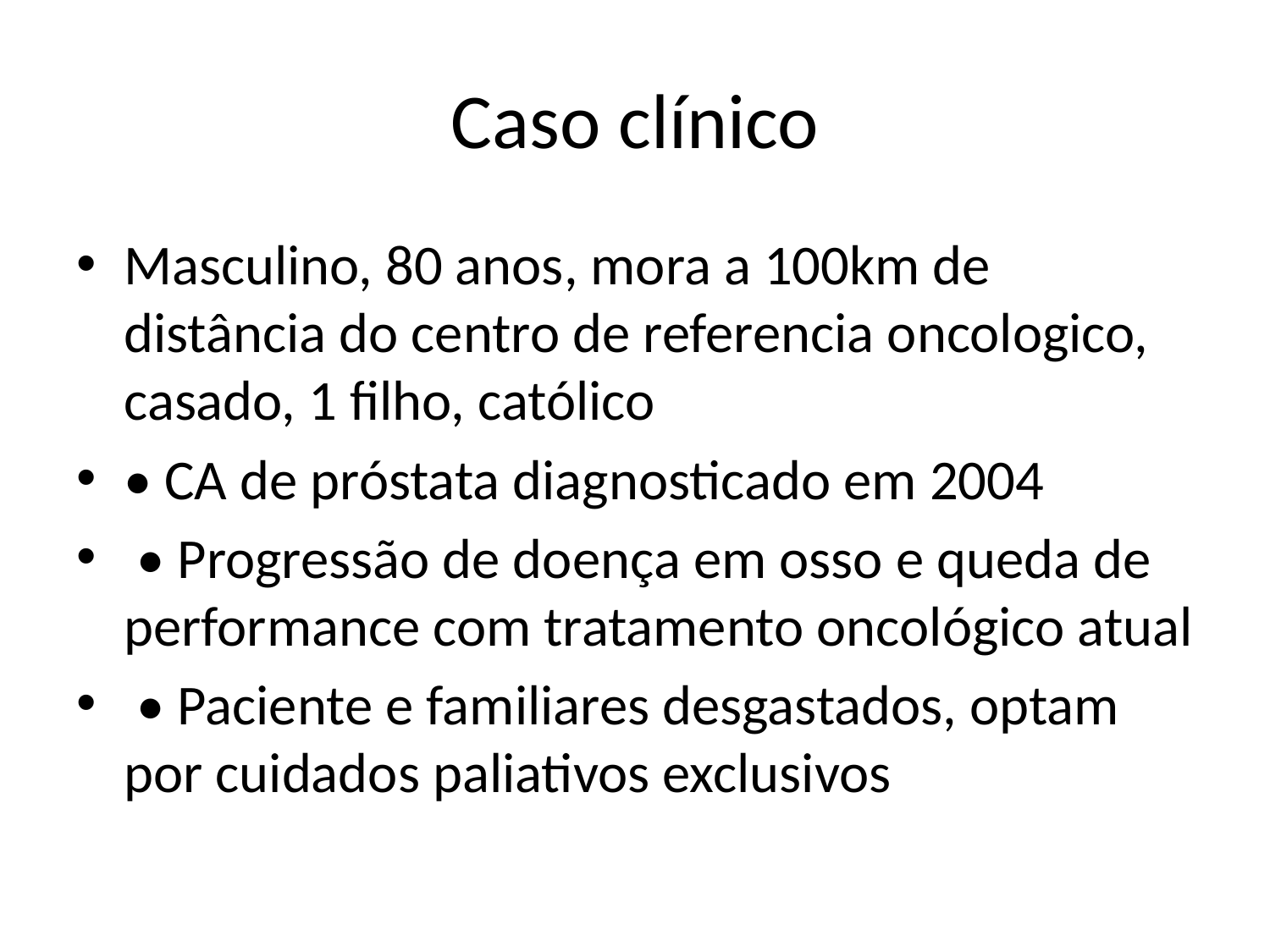

# Caso clínico
Masculino, 80 anos, mora a 100km de distância do centro de referencia oncologico, casado, 1 filho, católico
• CA de próstata diagnosticado em 2004
 • Progressão de doença em osso e queda de performance com tratamento oncológico atual
 • Paciente e familiares desgastados, optam por cuidados paliativos exclusivos